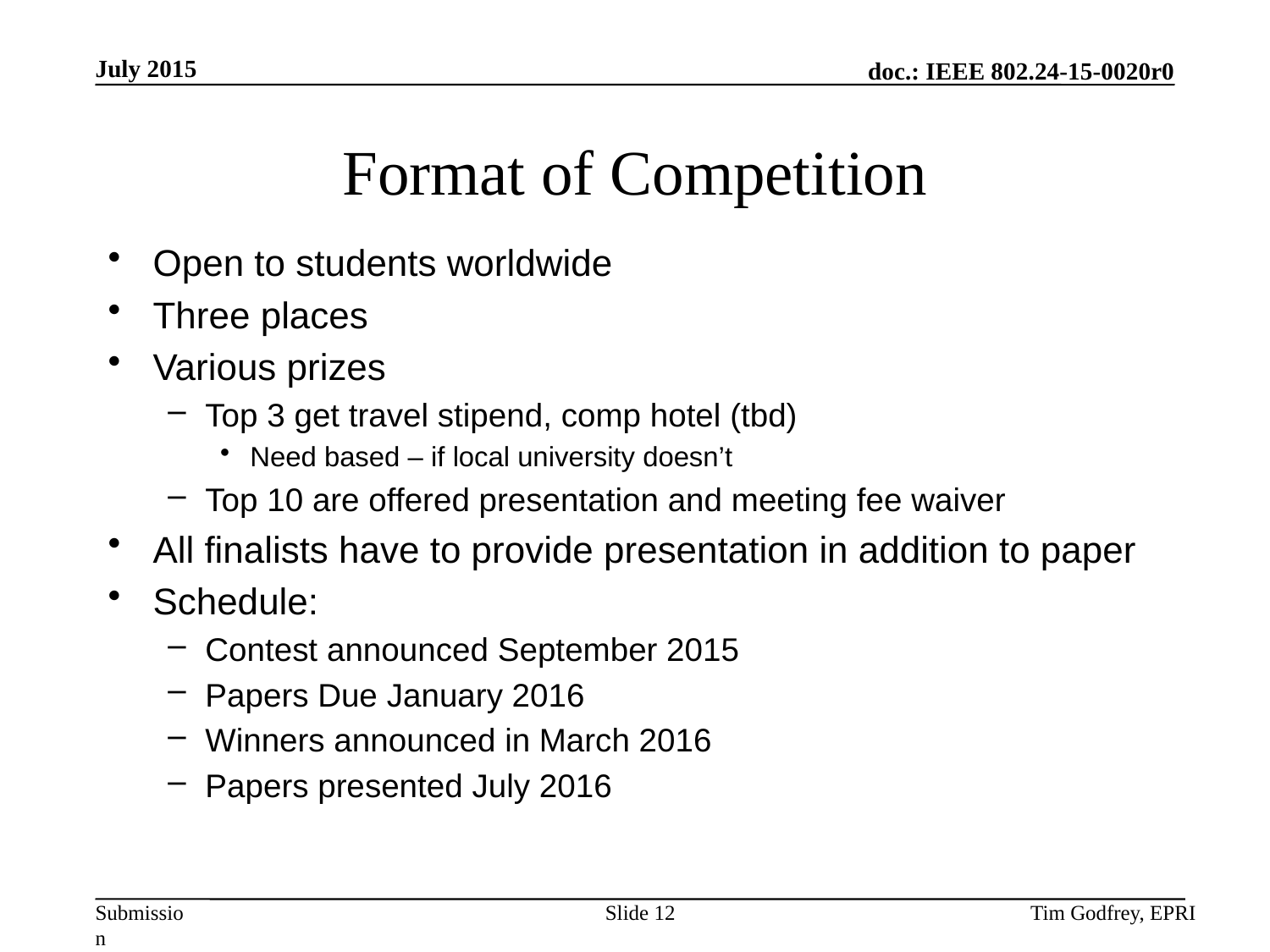

# Format of Competition
Open to students worldwide
Three places
Various prizes
Top 3 get travel stipend, comp hotel (tbd)
Need based – if local university doesn’t
Top 10 are offered presentation and meeting fee waiver
All finalists have to provide presentation in addition to paper
Schedule:
Contest announced September 2015
Papers Due January 2016
Winners announced in March 2016
Papers presented July 2016

Slide 12
Tim Godfrey, EPRI